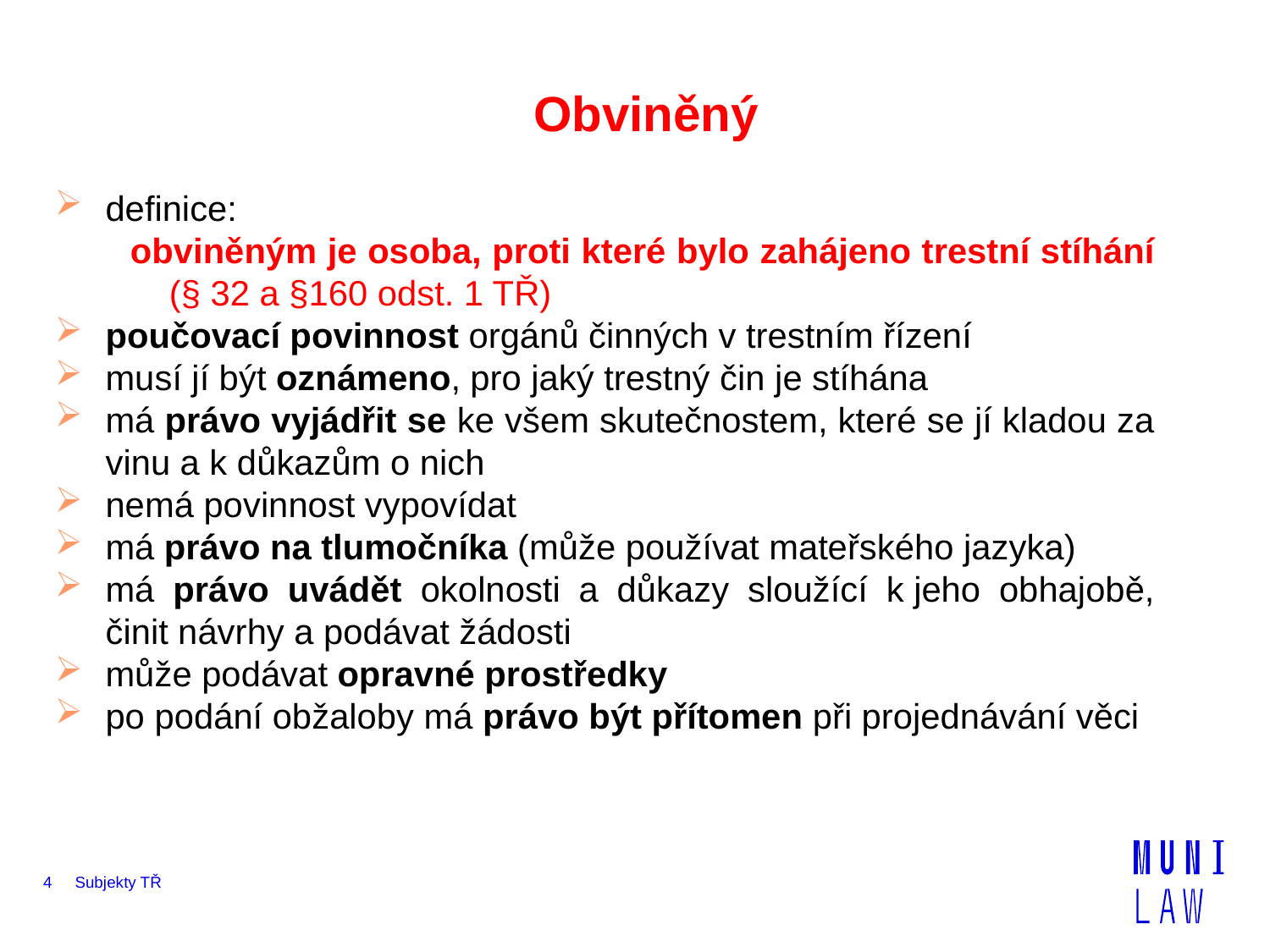

Obviněný

definice:
obviněným je osoba, proti které bylo zahájeno trestní stíhání     (§ 32 a §160 odst. 1 TŘ)
poučovací povinnost orgánů činných v trestním řízení
musí jí být oznámeno, pro jaký trestný čin je stíhána
má právo vyjádřit se ke všem skutečnostem, které se jí kladou za vinu a k důkazům o nich
nemá povinnost vypovídat
má právo na tlumočníka (může používat mateřského jazyka)
má právo uvádět okolnosti a důkazy sloužící k jeho obhajobě, činit návrhy a podávat žádosti
může podávat opravné prostředky
po podání obžaloby má právo být přítomen při projednávání věci
4
Subjekty TŘ